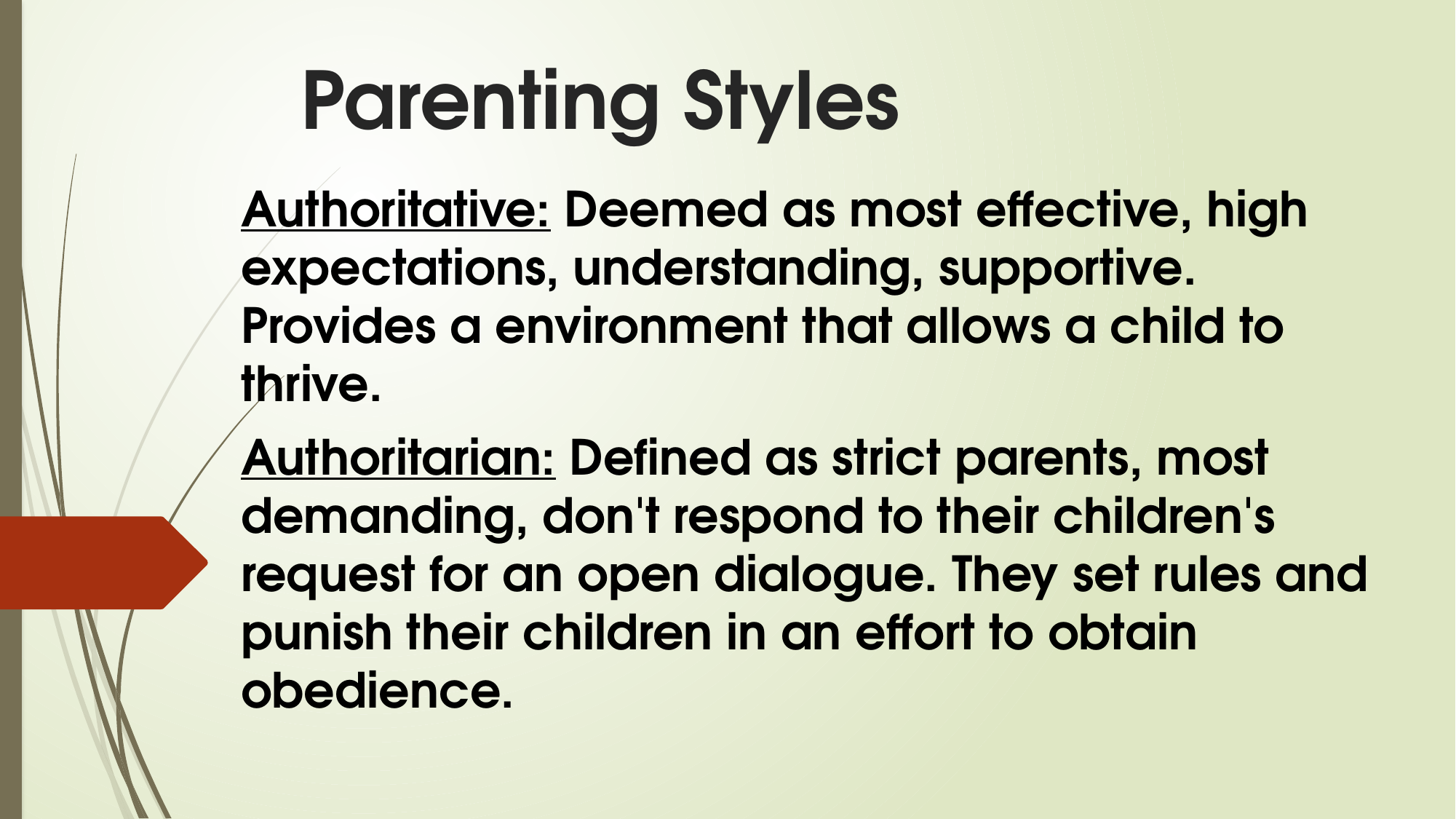

# Parenting Styles
Authoritative: Deemed as most effective, high expectations, understanding, supportive. Provides a environment that allows a child to thrive.
Authoritarian: Defined as strict parents, most demanding, don't respond to their children's request for an open dialogue. They set rules and punish their children in an effort to obtain obedience.